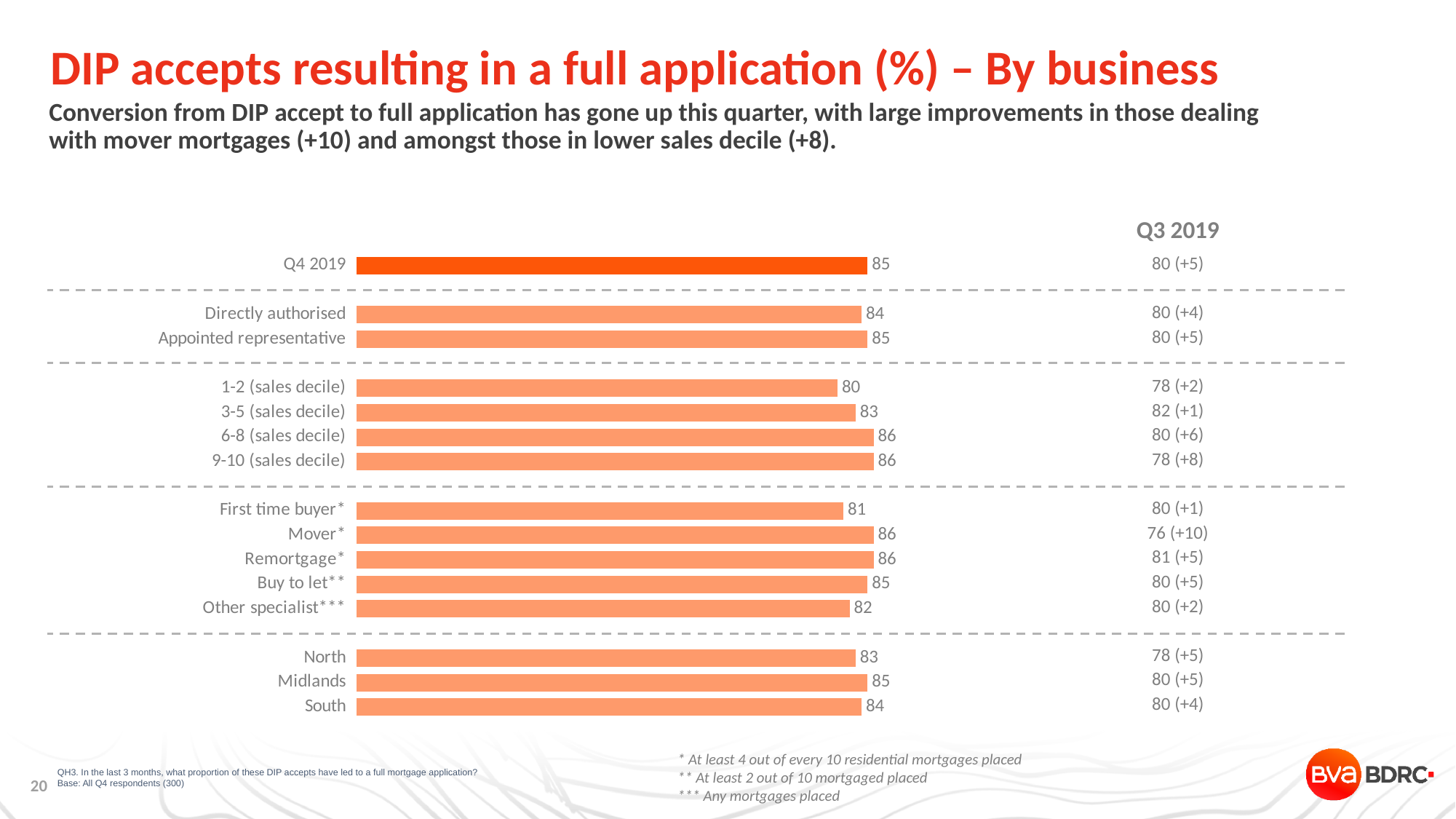

# DIP accepts resulting in a full application (%) – By business
Conversion from DIP accept to full application has gone up this quarter, with large improvements in those dealing with mover mortgages (+10) and amongst those in lower sales decile (+8).
| Q3 2019 |
| --- |
| 80 (+5) |
|  |
| 80 (+4) |
| 80 (+5) |
|  |
| 78 (+2) |
| 82 (+1) |
| 80 (+6) |
| 78 (+8) |
|  |
| 80 (+1) |
| 76 (+10) |
| 81 (+5) |
| 80 (+5) |
| 80 (+2) |
|  |
| 78 (+5) |
| 80 (+5) |
| 80 (+4) |

### Chart

| Category | Series 1 |
|---|---|
| Q4 2019 | 85.0 |
|  | None |
| Directly authorised | 84.0 |
| Appointed representative | 85.0 |
|  | None |
| 1-2 (sales decile) | 80.0 |
| 3-5 (sales decile) | 83.0 |
| 6-8 (sales decile) | 86.0 |
| 9-10 (sales decile) | 86.0 |
|  | None |
| First time buyer* | 81.0 |
| Mover* | 86.0 |
| Remortgage* | 86.0 |
| Buy to let** | 85.0 |
| Other specialist*** | 82.0 |
|  | None |
| North | 83.0 |
| Midlands | 85.0 |
| South | 84.0 |
QH3. In the last 3 months, what proportion of these DIP accepts have led to a full mortgage application?
Base: All Q4 respondents (300)
* At least 4 out of every 10 residential mortgages placed
** At least 2 out of 10 mortgaged placed
*** Any mortgages placed